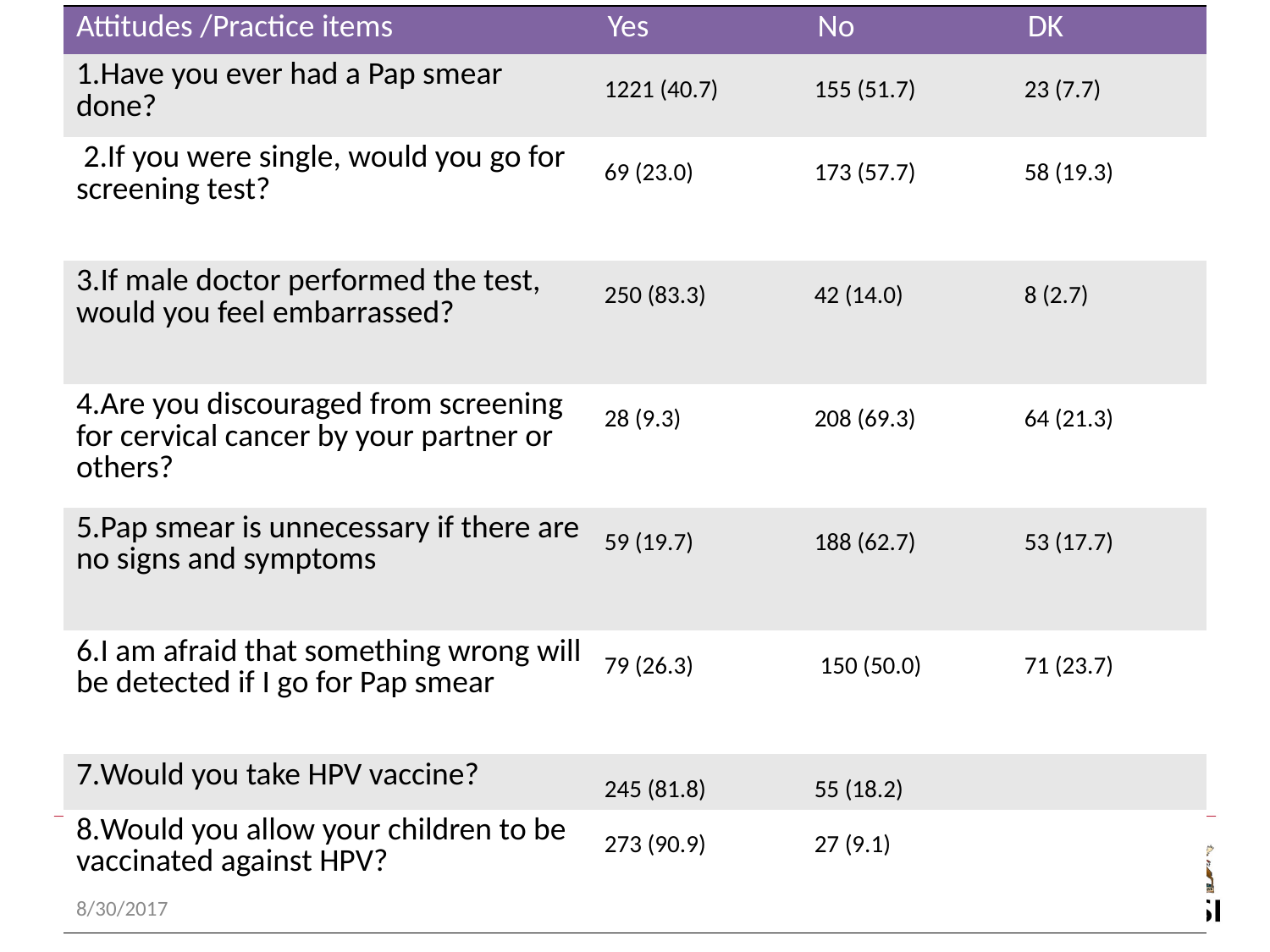

| Attitudes /Practice items | Yes | No | DK |
| --- | --- | --- | --- |
| 1.Have you ever had a Pap smear done? | 1221 (40.7) | 155 (51.7) | 23 (7.7) |
| 2.If you were single, would you go for screening test? | 69 (23.0) | 173 (57.7) | 58 (19.3) |
| 3.If male doctor performed the test, would you feel embarrassed? | 250 (83.3) | 42 (14.0) | 8 (2.7) |
| 4.Are you discouraged from screening for cervical cancer by your partner or others? | 28 (9.3) | 208 (69.3) | 64 (21.3) |
| 5.Pap smear is unnecessary if there are no signs and symptoms | 59 (19.7) | 188 (62.7) | 53 (17.7) |
| 6.I am afraid that something wrong will be detected if I go for Pap smear | 79 (26.3) | 150 (50.0) | 71 (23.7) |
| 7.Would you take HPV vaccine? | 245 (81.8) | 55 (18.2) |  |
| 8.Would you allow your children to be vaccinated against HPV? | 273 (90.9) | 27 (9.1) |  |
8/30/2017